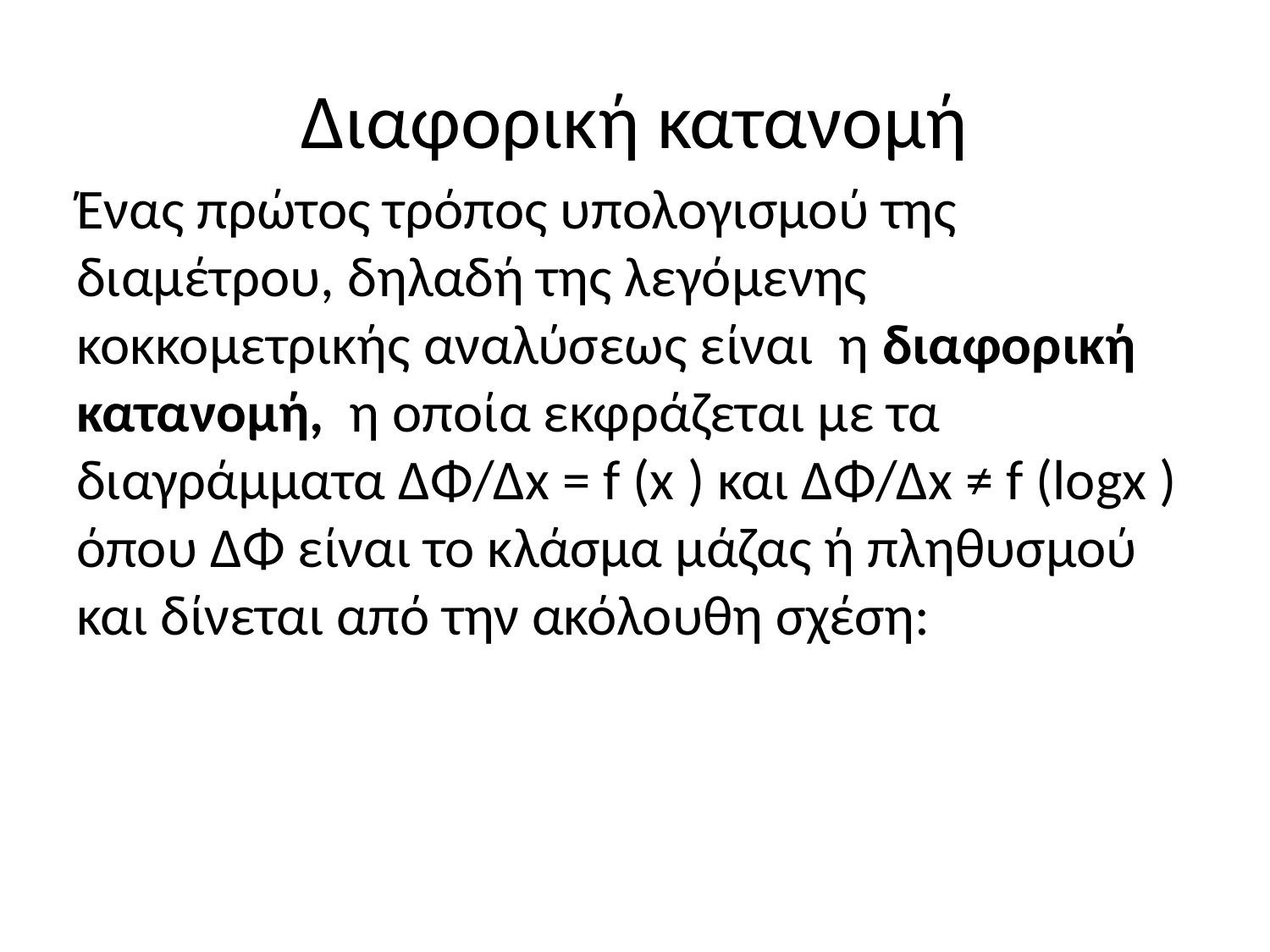

# Διαφορική κατανομή
Ένας πρώτος τρόπος υπολογισμού της διαμέτρου, δηλαδή της λεγόμενης κοκκομετρικής αναλύσεως είναι  η διαφορική κατανομή,  η οποία εκφράζεται με τα διαγράμματα ΔΦ/Δx = f (x ) και ΔΦ/Δx ≠ f (logx ) όπου ΔΦ είναι το κλάσμα μάζας ή πληθυσμού και δίνεται από την ακόλουθη σχέση: